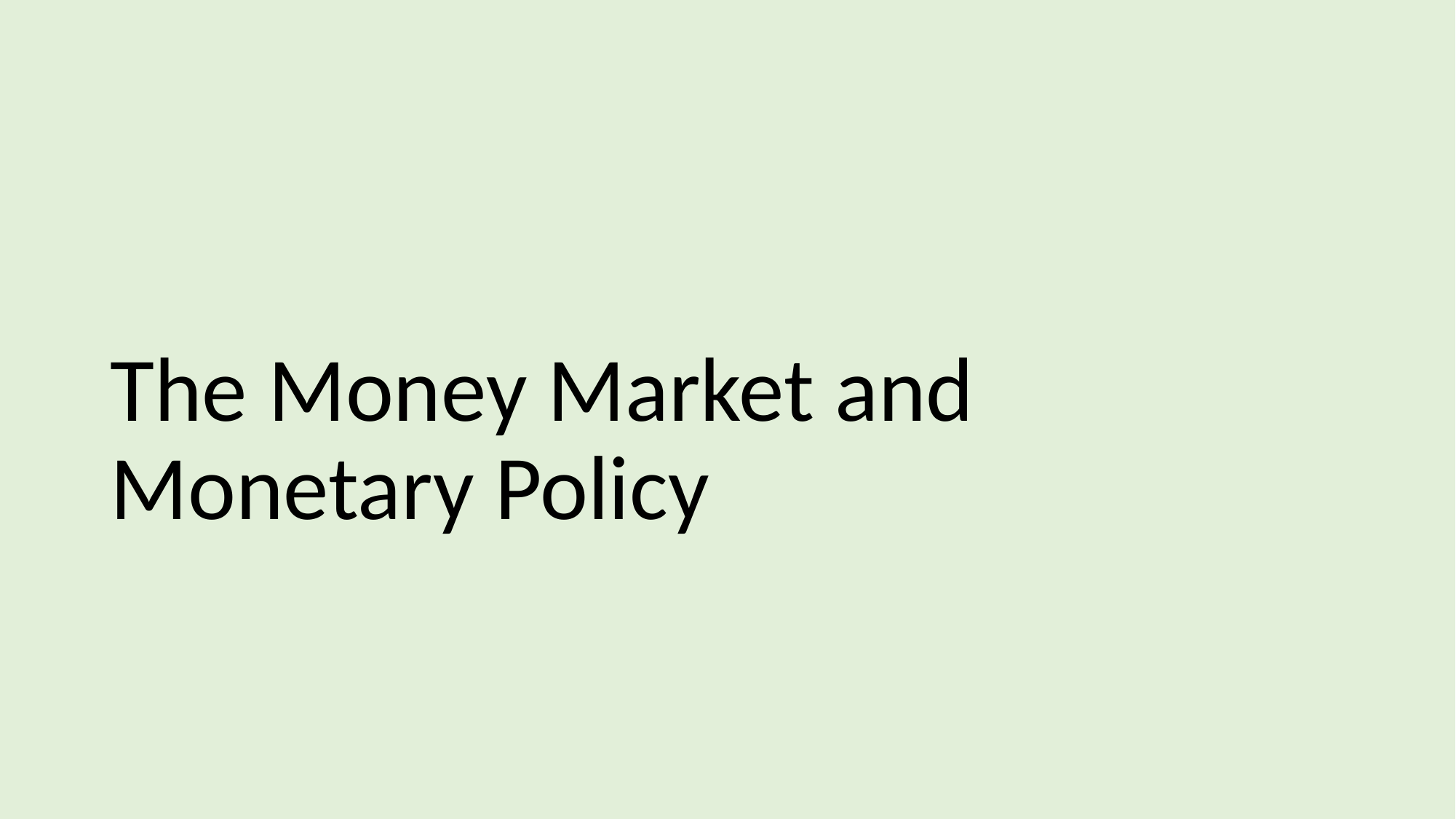

# The Money Market and Monetary Policy